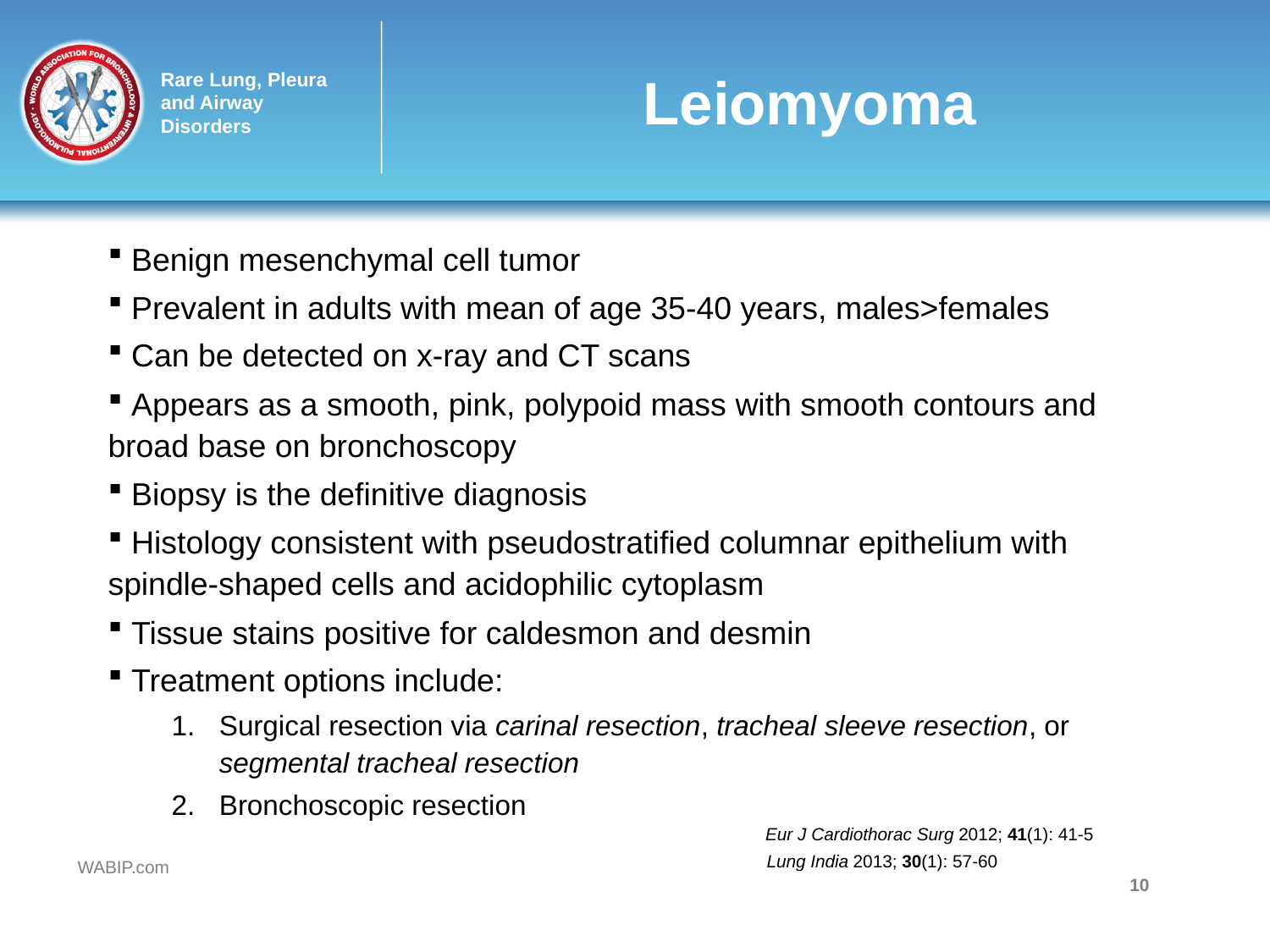

# Leiomyoma
 Benign mesenchymal cell tumor
 Prevalent in adults with mean of age 35-40 years, males>females
 Can be detected on x-ray and CT scans
 Appears as a smooth, pink, polypoid mass with smooth contours and 	broad base on bronchoscopy
 Biopsy is the definitive diagnosis
 Histology consistent with pseudostratified columnar epithelium with 	spindle-shaped cells and acidophilic cytoplasm
 Tissue stains positive for caldesmon and desmin
 Treatment options include:
Surgical resection via carinal resection, tracheal sleeve resection, or segmental tracheal resection
Bronchoscopic resection

Eur J Cardiothorac Surg 2012; 41(1): 41-5
Lung India 2013; 30(1): 57-60